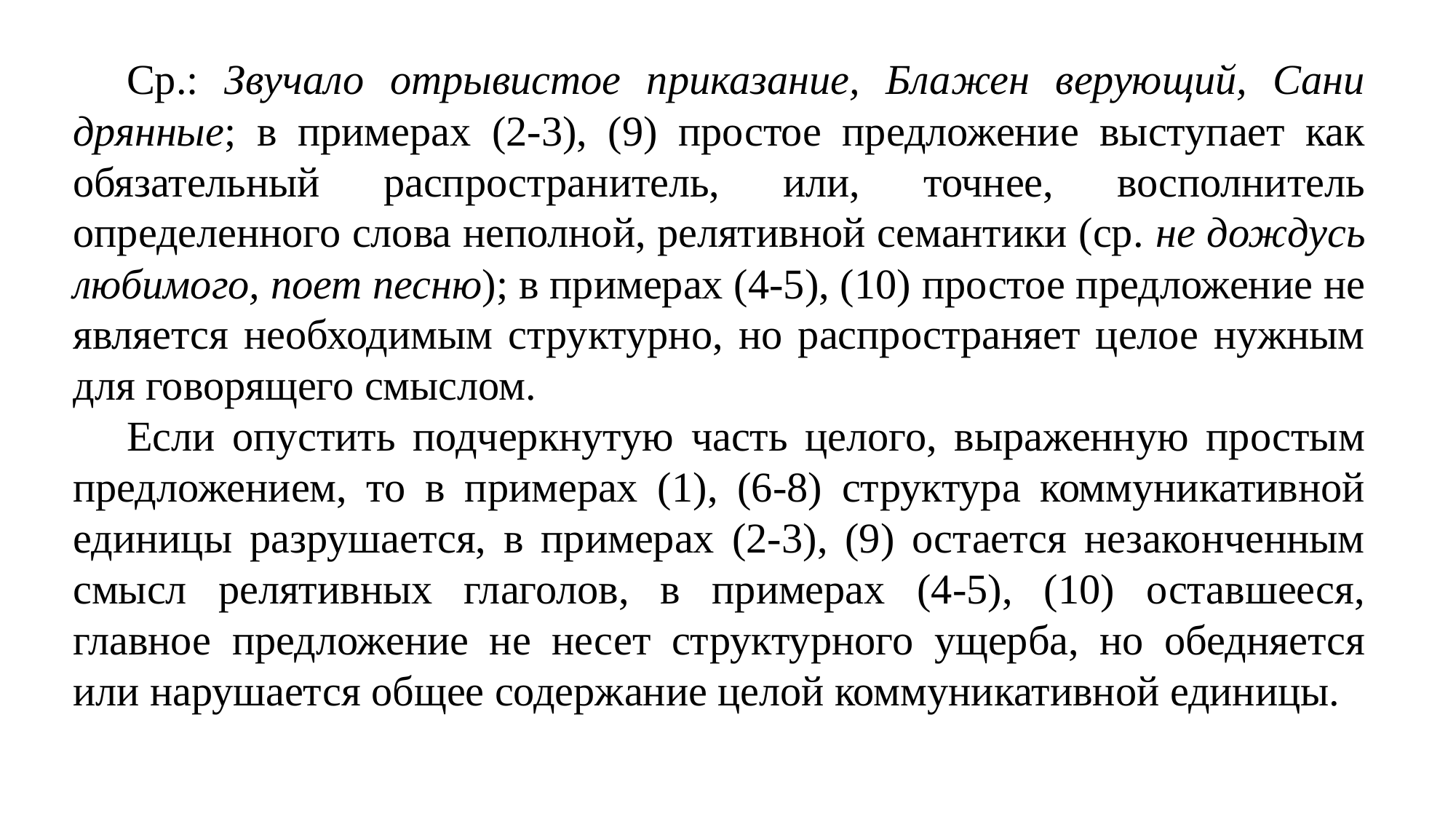

Ср.: Звучало отрывистое приказание, Блажен верующий, Сани дрянные; в примерах (2-3), (9) простое предложение выступает как обязательный распространитель, или, точнее, восполнитель определенного слова неполной, релятивной семантики (ср. не дождусь любимого, поет песню); в примерах (4-5), (10) простое предложение не является необходимым структурно, но распространяет целое нужным для говорящего смыслом.
Если опустить подчеркнутую часть целого, выраженную простым предложением, то в примерах (1), (6-8) структура коммуникативной единицы разрушается, в примерах (2-3), (9) остается незаконченным смысл релятивных глаголов, в примерах (4-5), (10) оставшееся, главное предложение не несет структурного ущерба, но обедняется или нарушается общее содержание целой коммуникативной единицы.